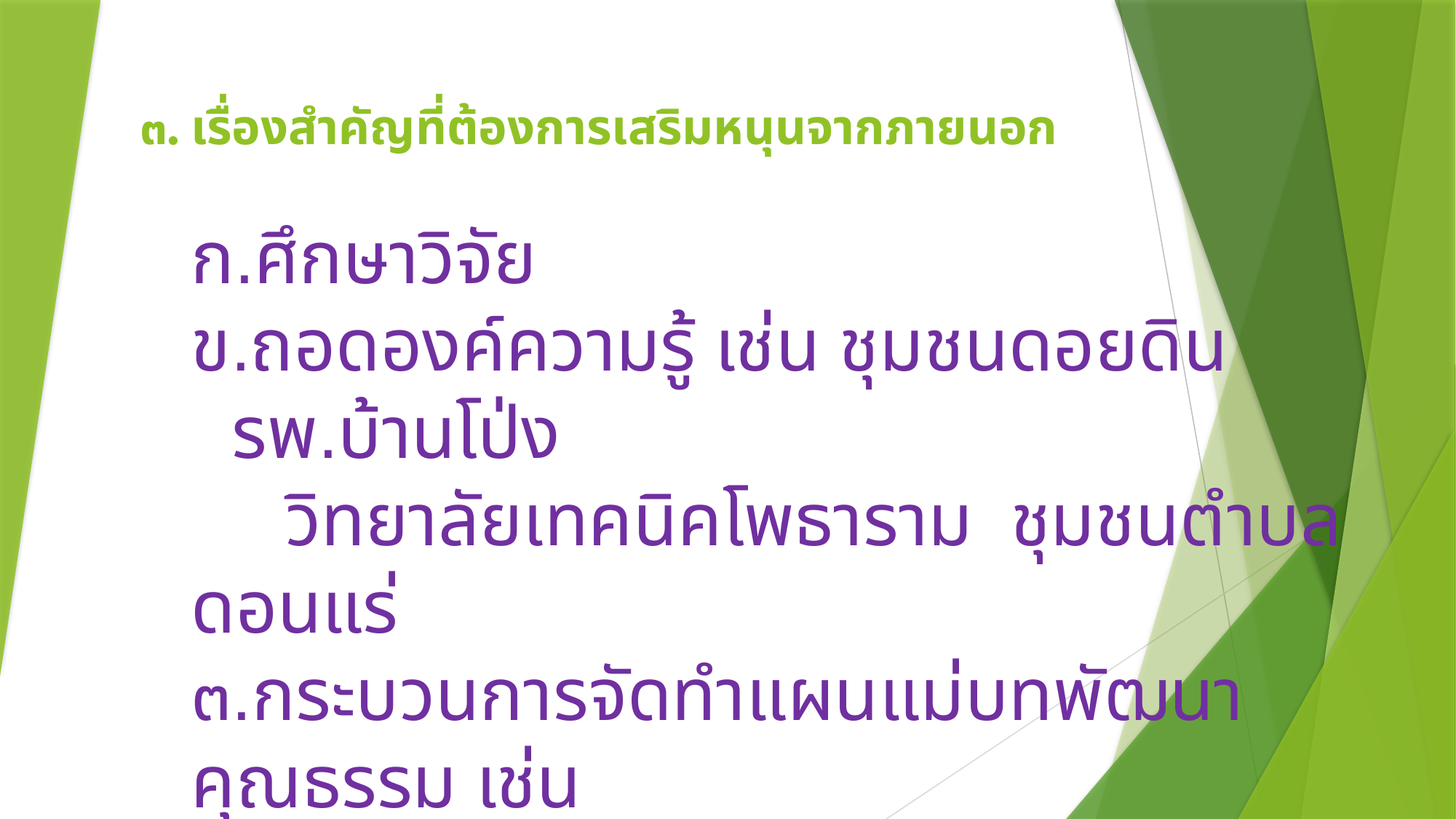

# ๓. เรื่องสำคัญที่ต้องการเสริมหนุนจากภายนอก
ศึกษาวิจัย
ถอดองค์ความรู้ เช่น ชุมชนดอยดิน  รพ.บ้านโป่ง
     วิทยาลัยเทคนิคโพธาราม  ชุมชนตำบลดอนแร่
๓.กระบวนการจัดทำแผนแม่บทพัฒนาคุณธรรม เช่น
     มหาวิทยาลัย  หน่วยงานที่เกี่ยวข้อง (พัฒนาชุมชน กศน.
     ฯลฯ )